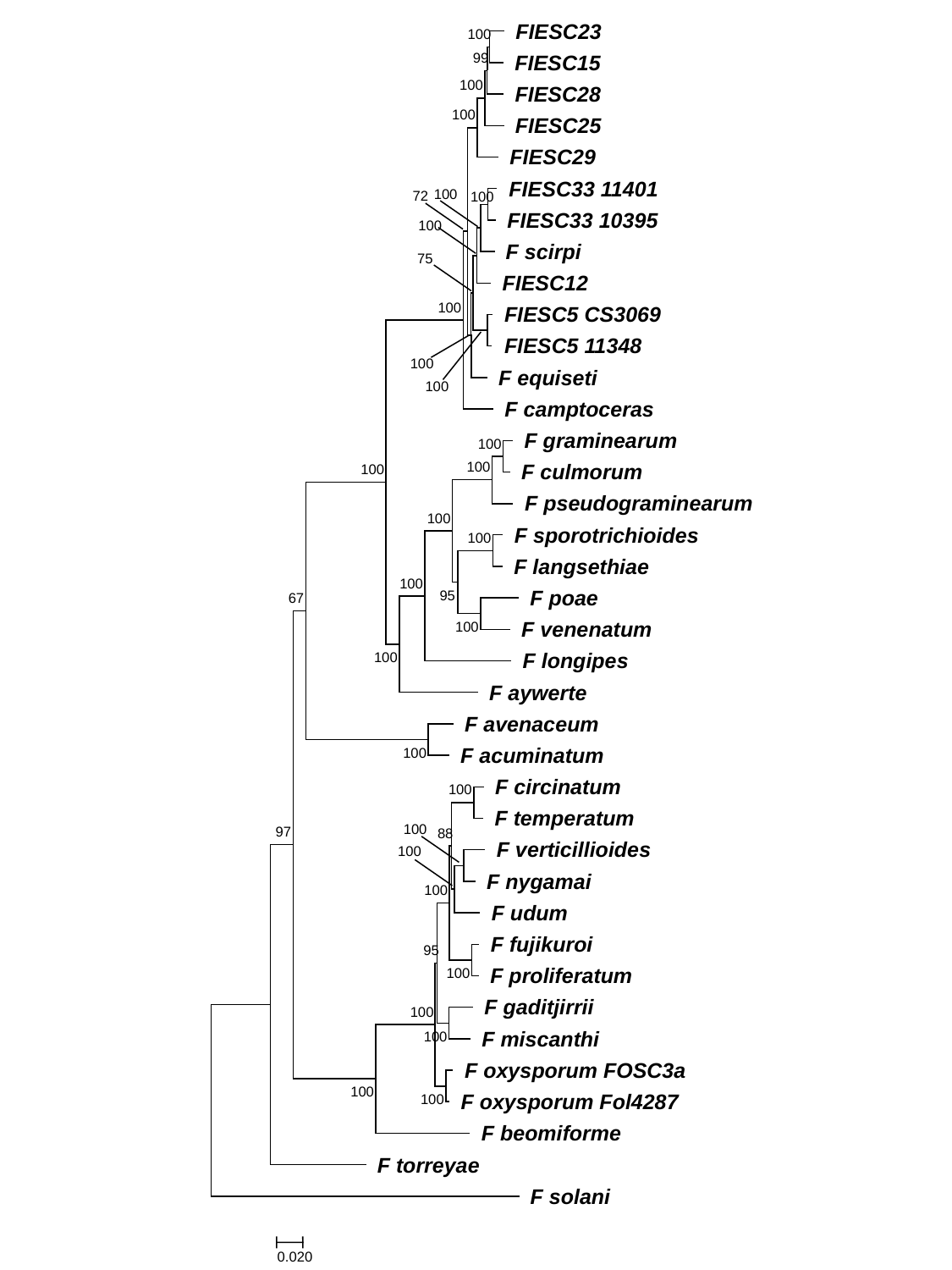

FIESC23
100

99
 FIESC15

100
 FIESC28

100
 FIESC25

 FIESC29
 FIESC33 11401
100
72
100

 FIESC33 10395
100

 F scirpi
75

 FIESC12

100
 FIESC5 CS3069

 FIESC5 11348

100
 F equiseti
100
 F camptoceras
 F graminearum
100

100
 F culmorum
100

 F pseudograminearum
100
 F sporotrichioides
100

 F langsethiae
100

 F poae
95
67

 F venenatum
100

 F longipes
100
 F aywerte
 F avenaceum

 F acuminatum
100
 F circinatum
100

 F temperatum
100
97
88
 F verticillioides
100

 F nygamai
100

 F udum

 F fujikuroi
95

 F proliferatum

100
 F gaditjirrii
100

 F miscanthi
100
 F oxysporum FOSC3a

100

 F oxysporum Fol4287
100

 F beomiforme
 F torreyae
 F solani

0.020